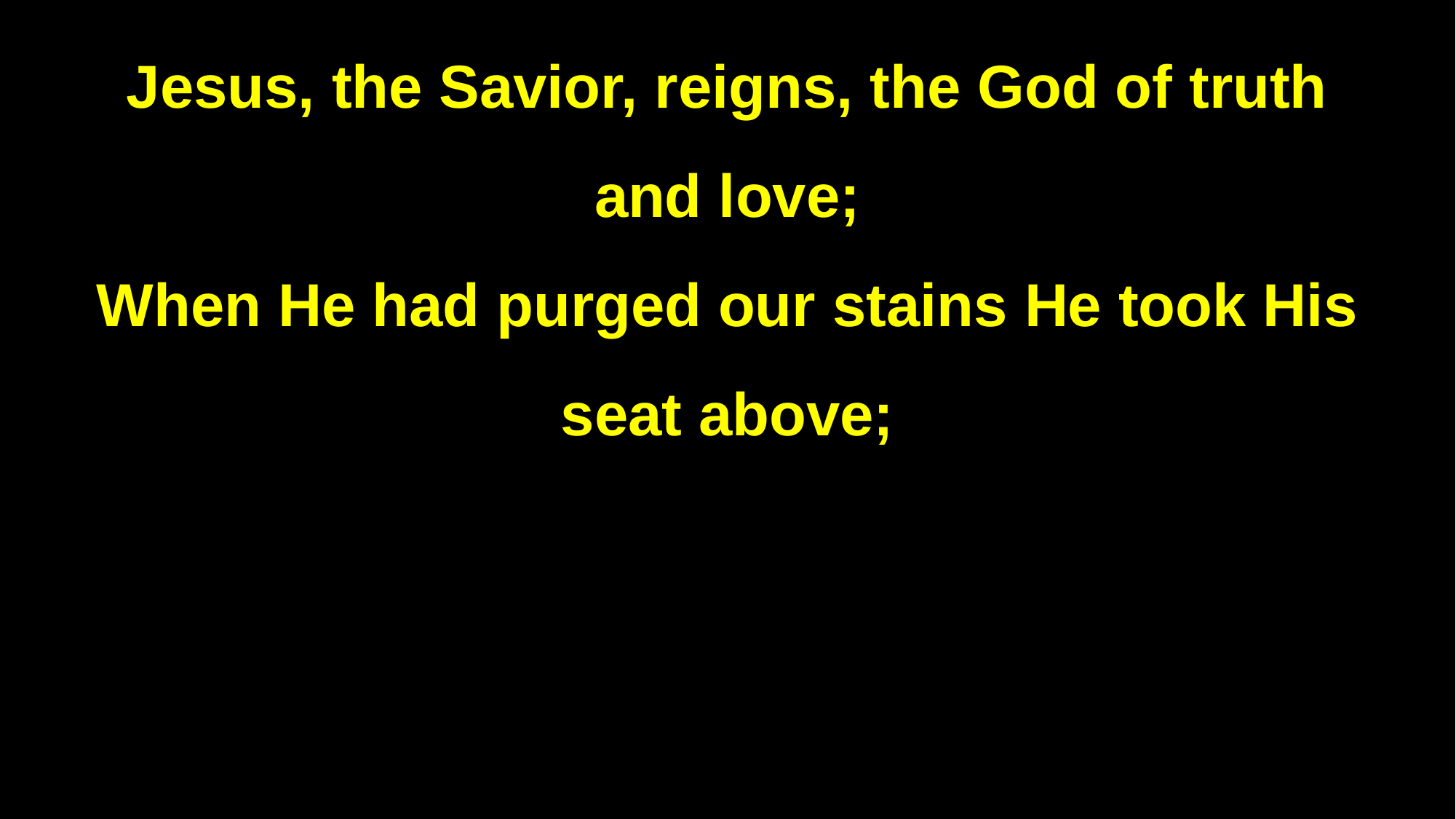

Jesus, the Savior, reigns, the God of truth and love;
When He had purged our stains He took His seat above;